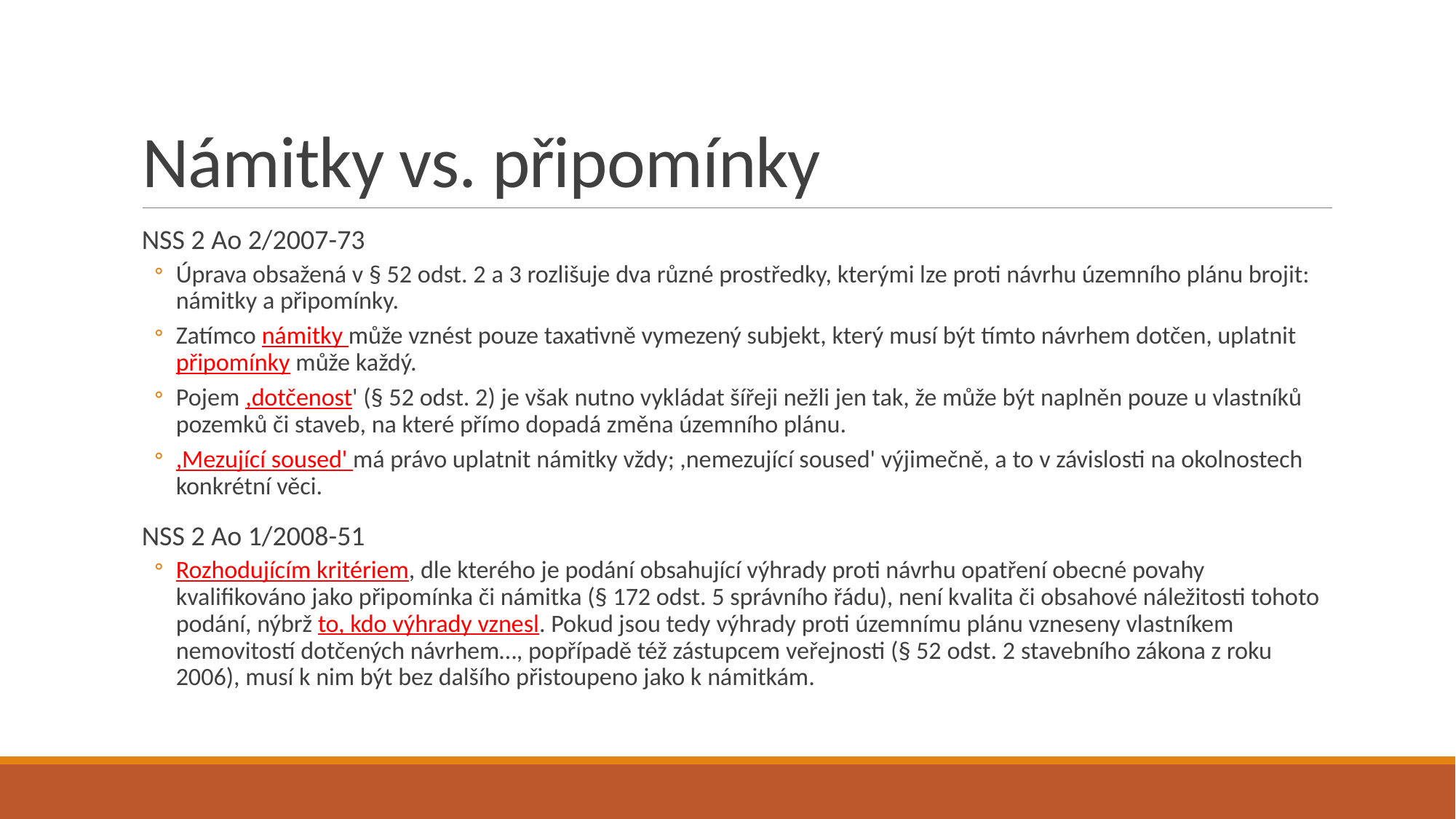

# Námitky vs. připomínky
NSS 2 Ao 2/2007-73
Úprava obsažená v § 52 odst. 2 a 3 rozlišuje dva různé prostředky, kterými lze proti návrhu územního plánu brojit: námitky a připomínky.
Zatímco námitky může vznést pouze taxativně vymezený subjekt, který musí být tímto návrhem dotčen, uplatnit připomínky může každý.
Pojem ,dotčenost' (§ 52 odst. 2) je však nutno vykládat šířeji nežli jen tak, že může být naplněn pouze u vlastníků pozemků či staveb, na které přímo dopadá změna územního plánu.
,Mezující soused' má právo uplatnit námitky vždy; ,nemezující soused' výjimečně, a to v závislosti na okolnostech konkrétní věci.
NSS 2 Ao 1/2008-51
Rozhodujícím kritériem, dle kterého je podání obsahující výhrady proti návrhu opatření obecné povahy kvalifikováno jako připomínka či námitka (§ 172 odst. 5 správního řádu), není kvalita či obsahové náležitosti tohoto podání, nýbrž to, kdo výhrady vznesl. Pokud jsou tedy výhrady proti územnímu plánu vzneseny vlastníkem nemovitostí dotčených návrhem…, popřípadě též zástupcem veřejnosti (§ 52 odst. 2 stavebního zákona z roku 2006), musí k nim být bez dalšího přistoupeno jako k námitkám.